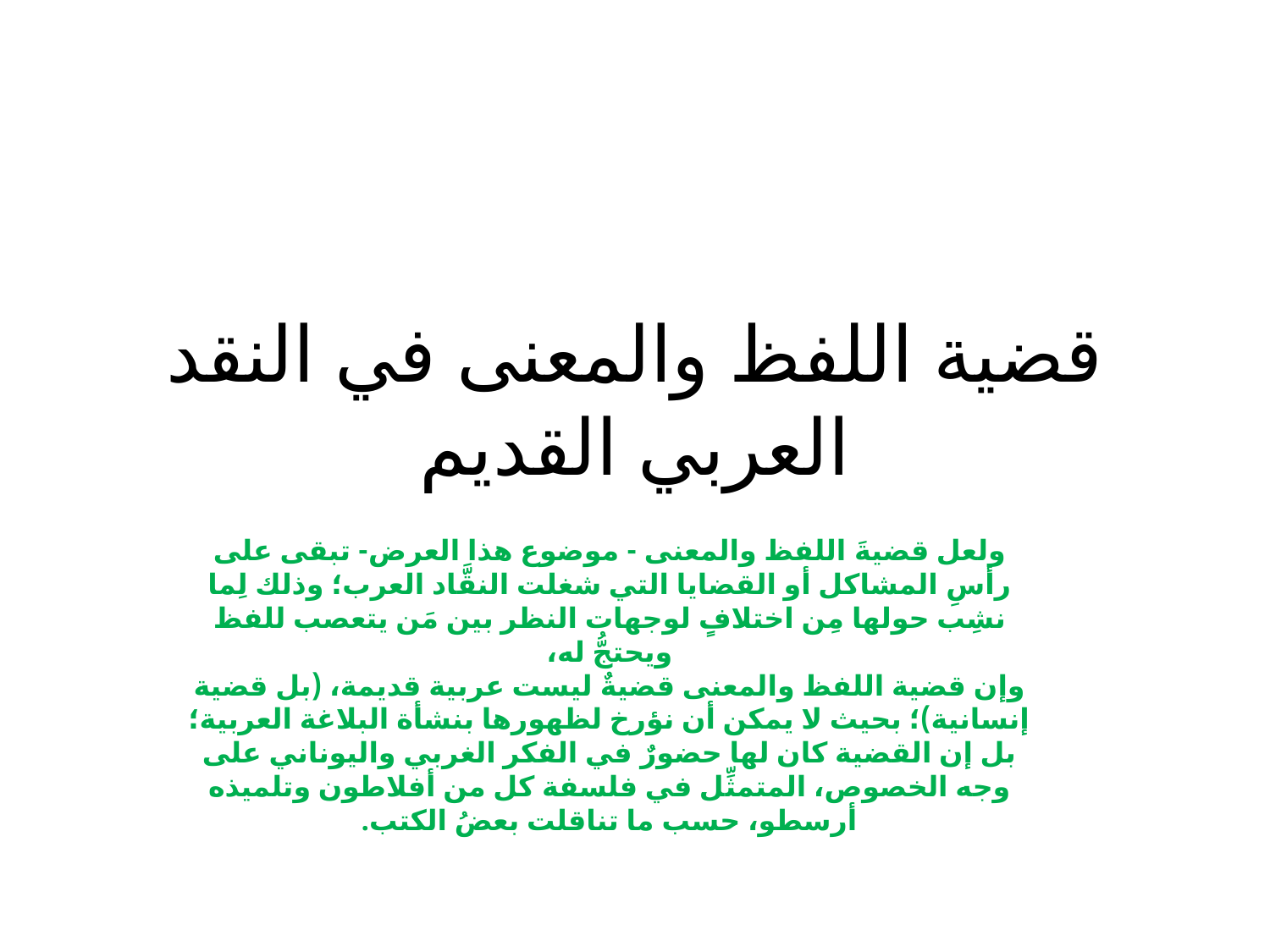

# قضية اللفظ والمعنى في النقد العربي القديم
ولعل قضيةَ اللفظ والمعنى - موضوع هذا العرض- تبقى على رأسِ المشاكل أو القضايا التي شغلت النقَّاد العرب؛ وذلك لِما نشِب حولها مِن اختلافٍ لوجهات النظر بين مَن يتعصب للفظ ويحتجُّ له،
وإن قضية اللفظ والمعنى قضيةٌ ليست عربية قديمة، (بل قضية إنسانية)؛ بحيث لا يمكن أن نؤرخ لظهورها بنشأة البلاغة العربية؛ بل إن القضية كان لها حضورٌ في الفكر الغربي واليوناني على وجه الخصوص، المتمثِّل في فلسفة كل من أفلاطون وتلميذه أرسطو، حسب ما تناقلت بعضُ الكتب.